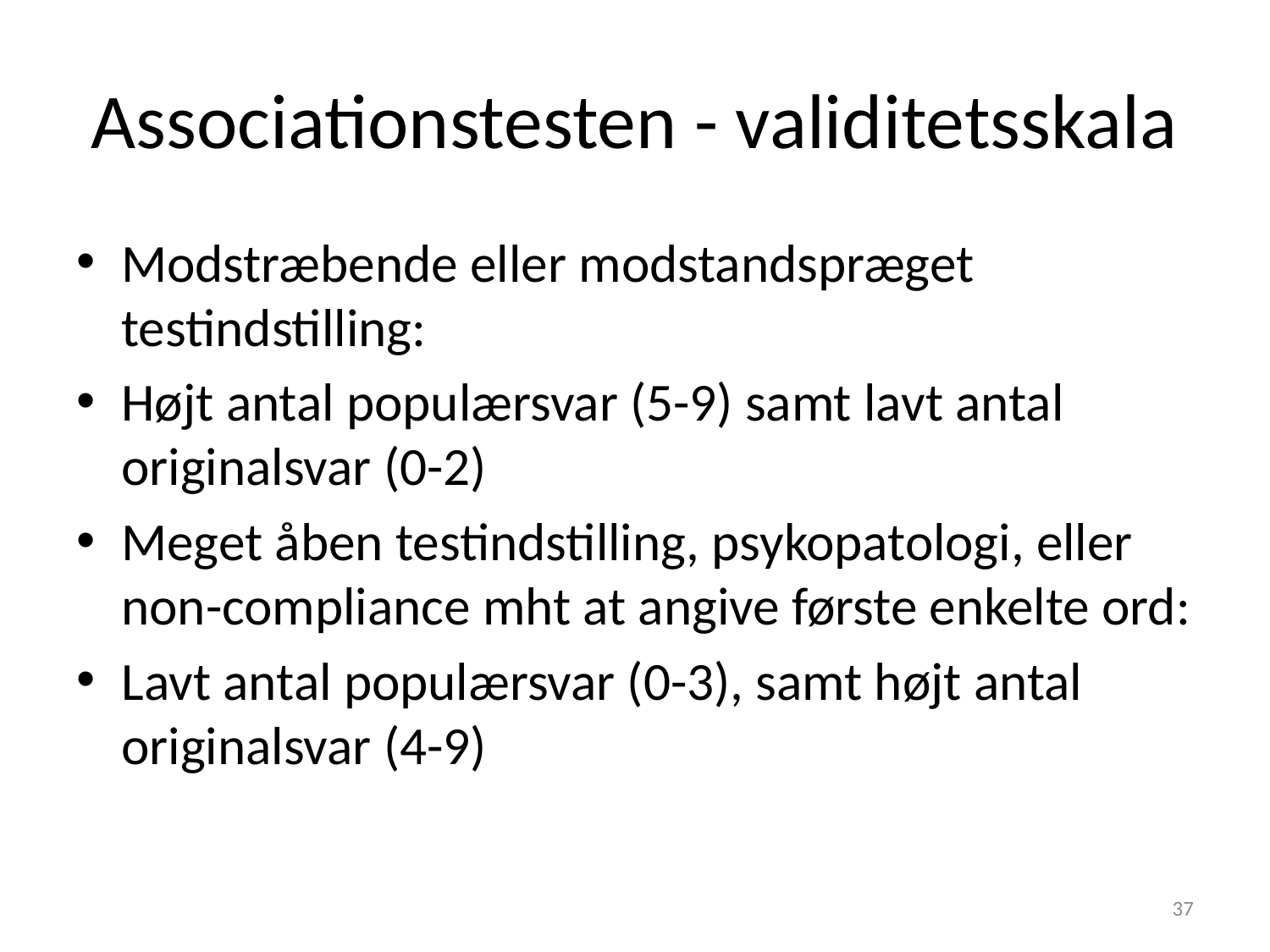

# Associationstesten - validitetsskala
Modstræbende eller modstandspræget testindstilling:
Højt antal populærsvar (5-9) samt lavt antal originalsvar (0-2)
Meget åben testindstilling, psykopatologi, eller non-compliance mht at angive første enkelte ord:
Lavt antal populærsvar (0-3), samt højt antal originalsvar (4-9)
37